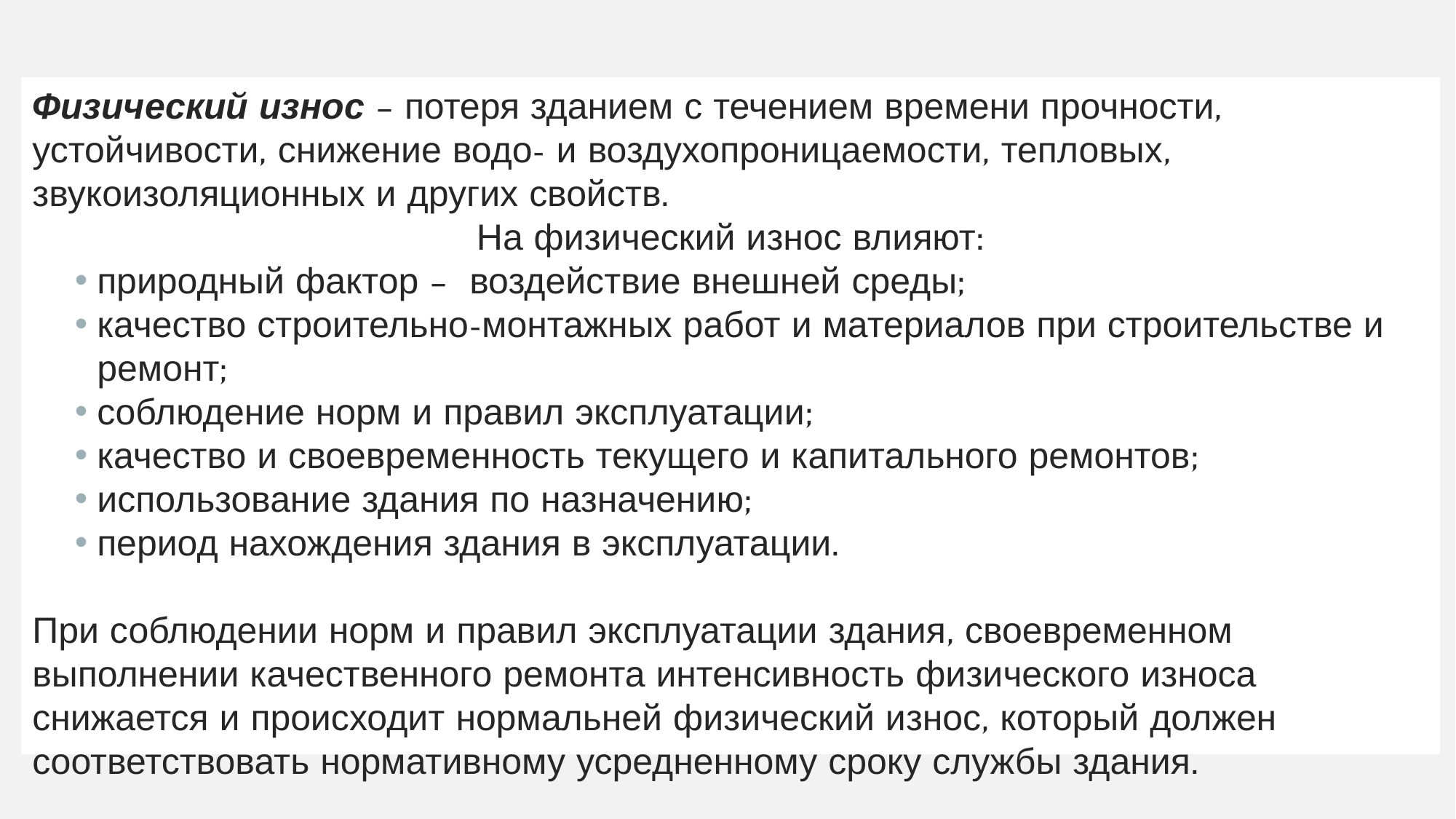

Физический износ – потеря зданием с течением времени проч­ности, устойчивости, снижение водо- и воздухопроницаемости, тепловых, звукоизоляционных и других свойств.
На физический износ влияют:
природный фактор –  воздействие внешней среды;
качество строительно-монтажных работ и материалов при стро­ительстве и ремонт;
соблюдение норм и правил эксплуатации;
качество и своевременность текущего и капитального ремонтов;
использование здания по назначению;
период нахождения здания в эксплуатации.

При соблюдении норм и правил эксплуатации здания, свое­временном выполнении качественного ремонта интенсивность фи­зического износа снижается и происходит нормальней физиче­ский износ, который должен соответствовать нормативному ус­редненному сроку службы здания.